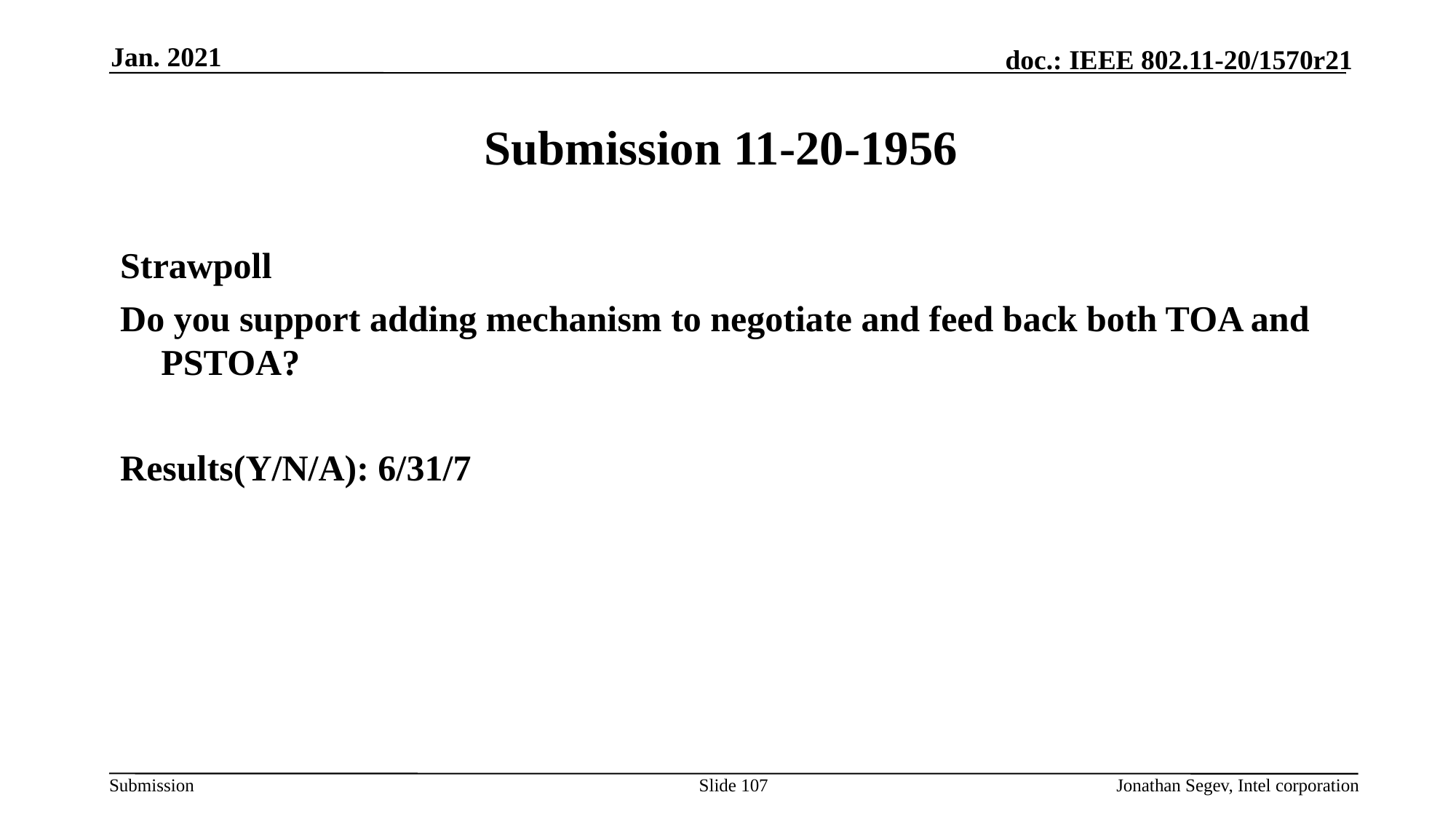

Jan. 2021
# Submission 11-20-1956
Strawpoll
Do you support adding mechanism to negotiate and feed back both TOA and PSTOA?

Results(Y/N/A): 6/31/7

Slide 107
Jonathan Segev, Intel corporation